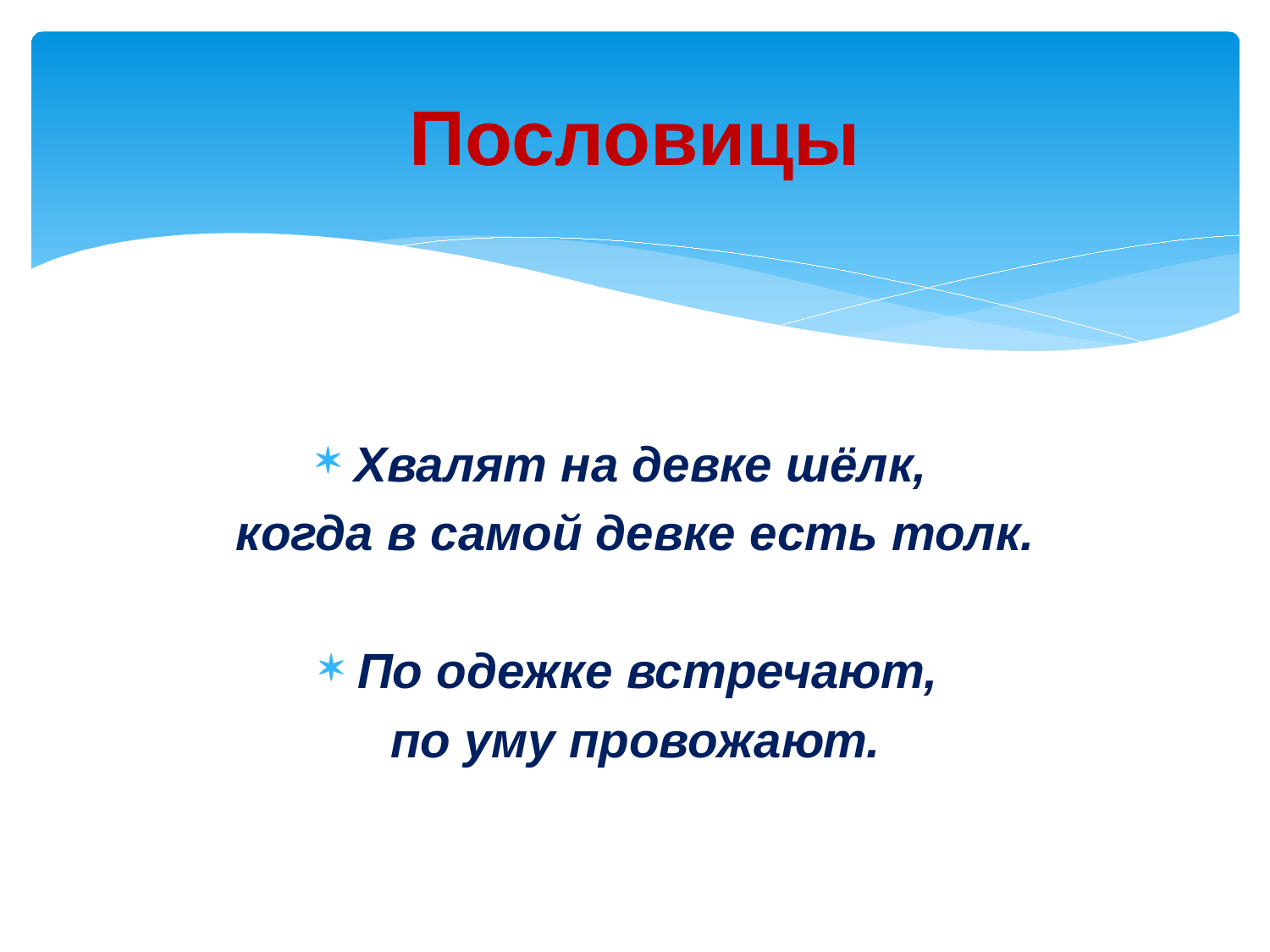

# Пословицы
Хвалят на девке шёлк,
когда в самой девке есть толк.

По одежке встречают,
по уму провожают.